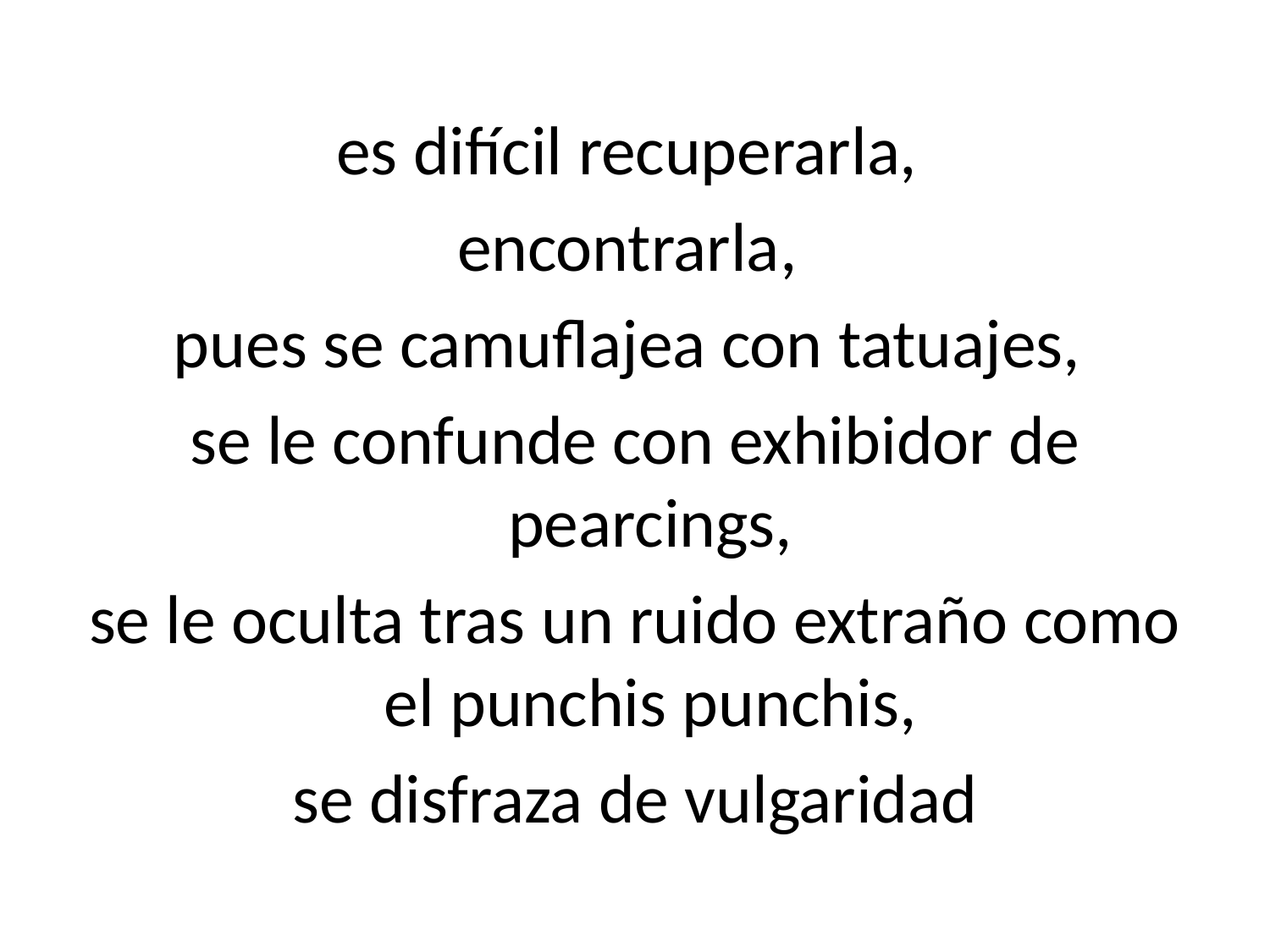

es difícil recuperarla,
encontrarla,
pues se camuflajea con tatuajes,
se le confunde con exhibidor de pearcings,
se le oculta tras un ruido extraño como el punchis punchis,
se disfraza de vulgaridad